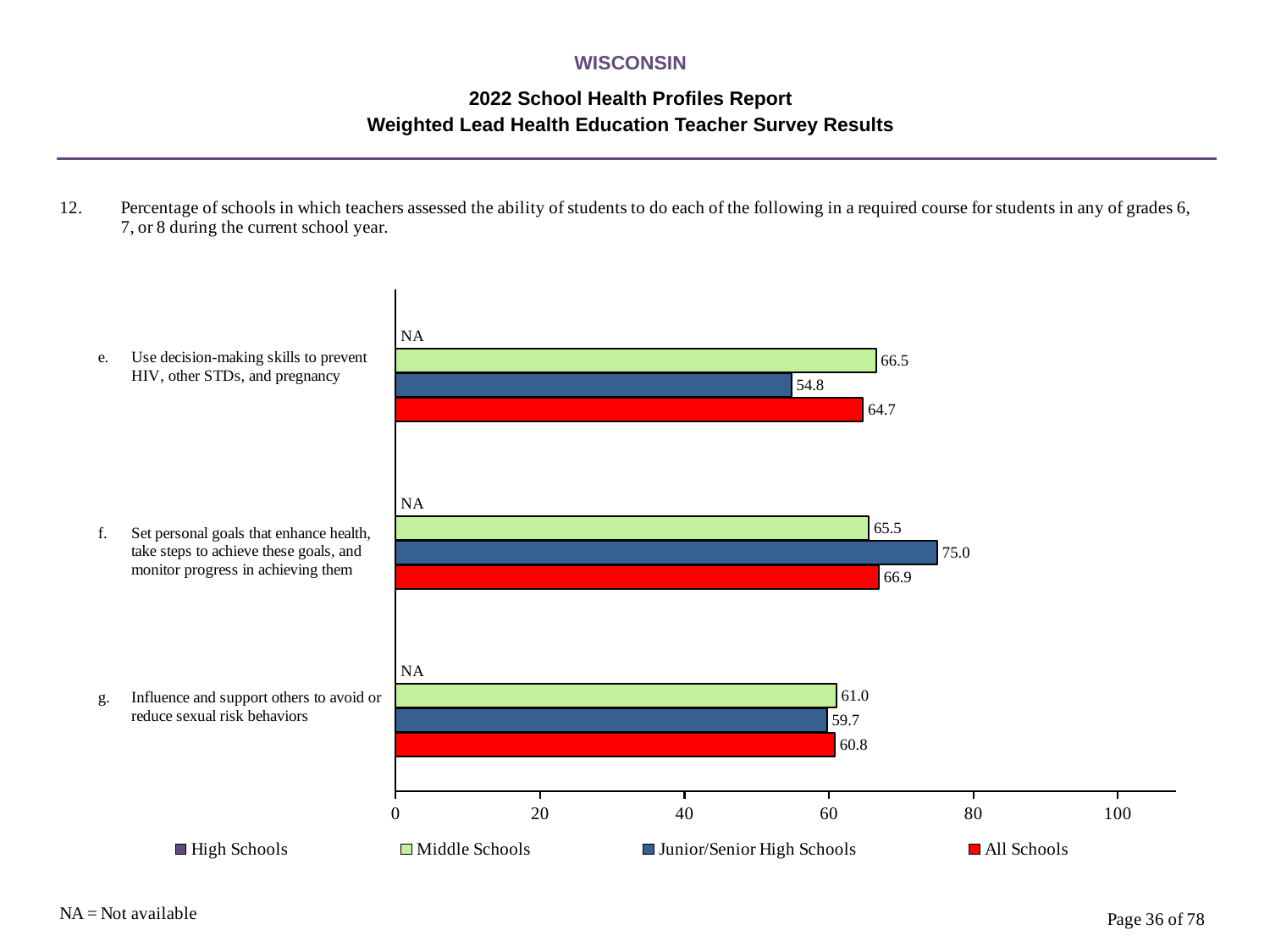

WISCONSIN
2022 School Health Profiles Report
Weighted Lead Health Education Teacher Survey Results

### Chart

| Category | All Schools | Junior/Senior High Schools | Middle Schools | High Schools |
|---|---|---|---|---|
| Influence and support others to avoid or reduce sexual risk behaviors | 60.8 | 59.7 | 61.0 | 0.0009 |
| Set personal goals that enhance health, take steps to achieve these goals, and monitor progress in achieving them | 66.9 | 75.0 | 65.5 | 0.0009 |
| Use decision-making skills to prevent HIV, other STDs, and pregnancy | 64.7 | 54.8 | 66.5 | 0.0009 |